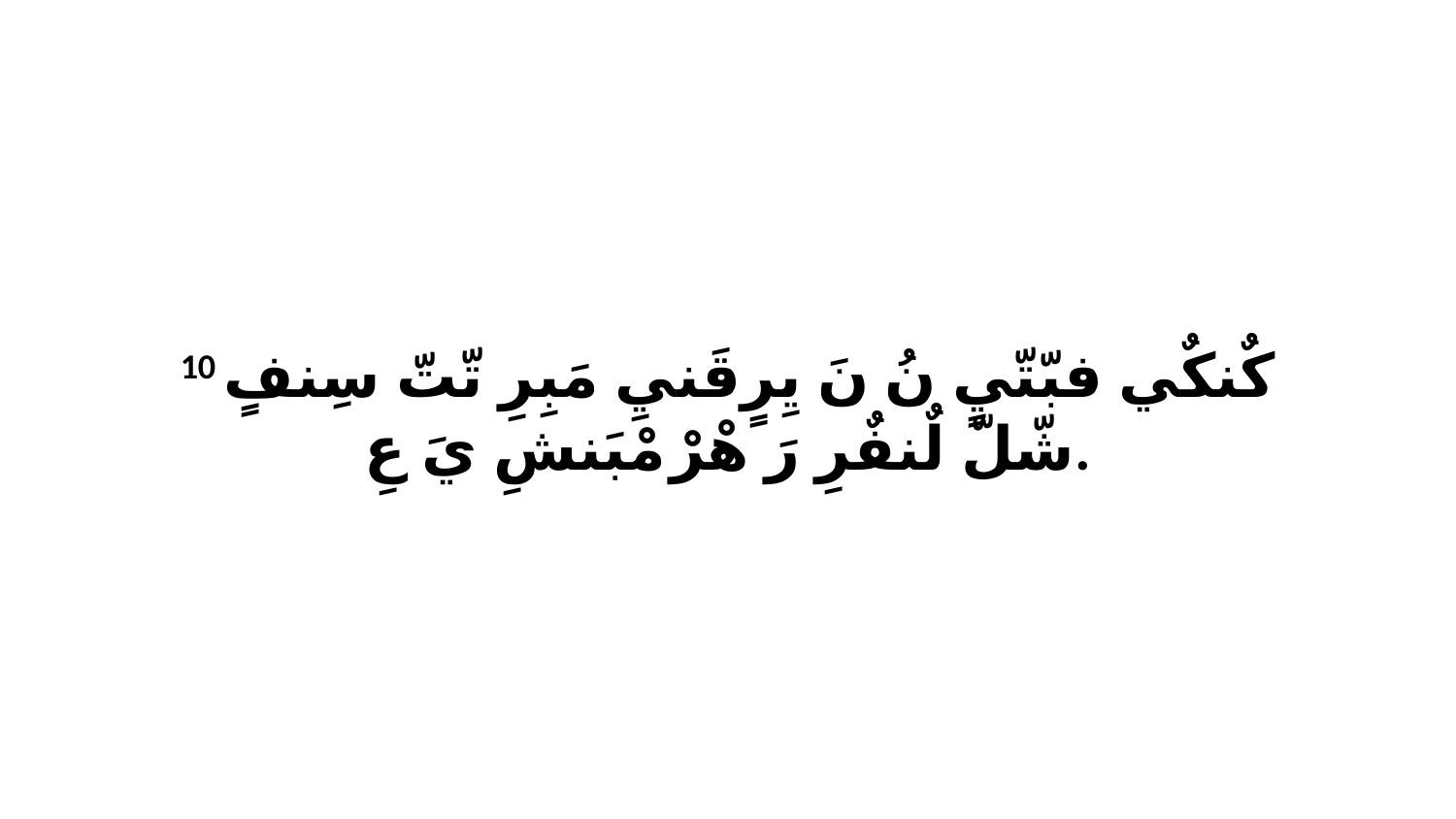

10 كٌنكٌي فبّتّيٍ نُ نَ يِرٍقَنيِ مَبِرِ تّتّ سِنفٍ شّلّ لٌنفٌرِ رَ هْرْ مْبَنشِ يَ عِ.